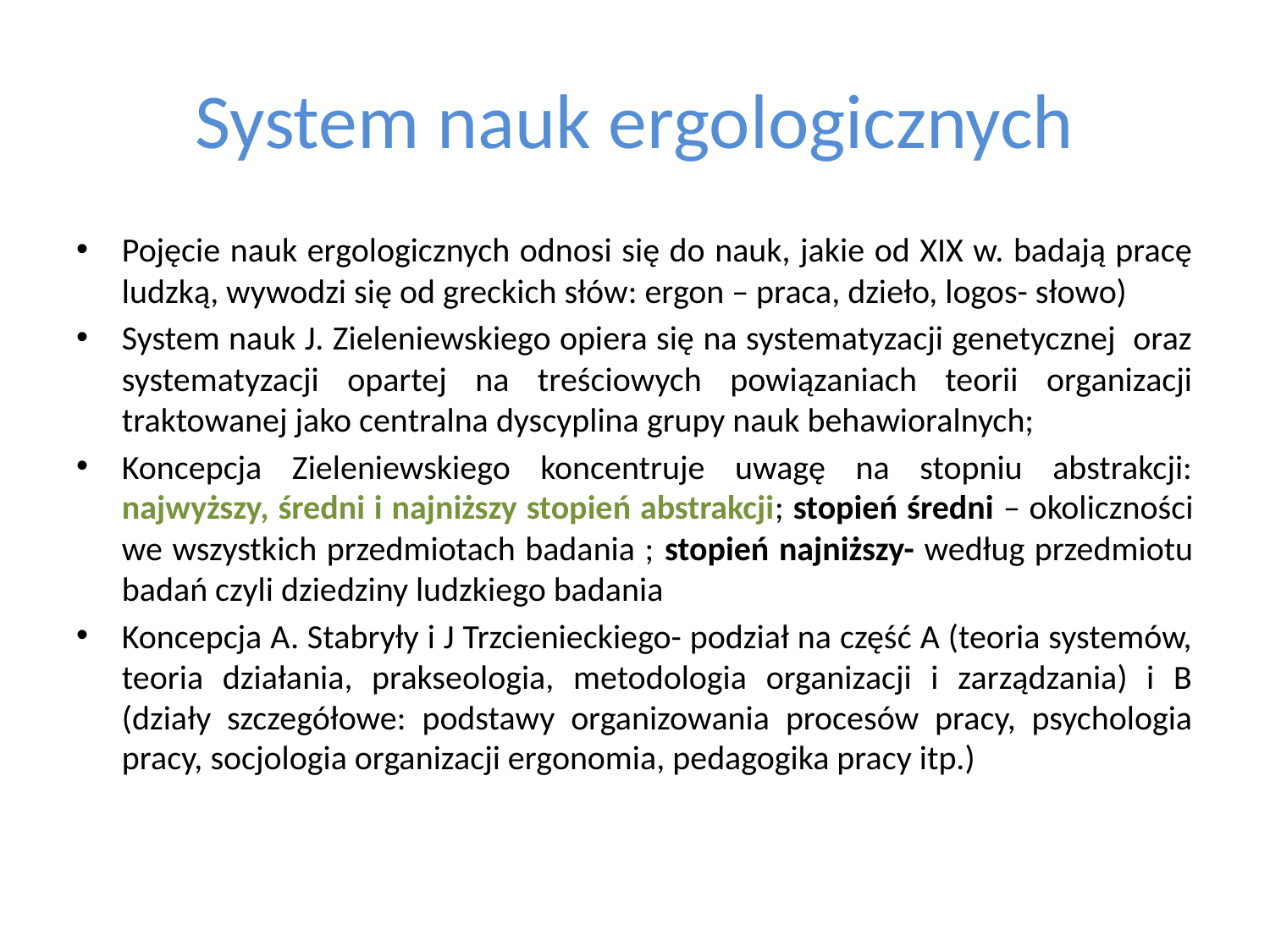

# System nauk ergologicznych
Pojęcie nauk ergologicznych odnosi się do nauk, jakie od XIX w. badają pracę ludzką, wywodzi się od greckich słów: ergon – praca, dzieło, logos- słowo)
System nauk J. Zieleniewskiego opiera się na systematyzacji genetycznej  oraz systematyzacji opartej na treściowych powiązaniach teorii organizacji traktowanej jako centralna dyscyplina grupy nauk behawioralnych;
Koncepcja Zieleniewskiego koncentruje uwagę na stopniu abstrakcji: najwyższy, średni i najniższy stopień abstrakcji; stopień średni – okoliczności we wszystkich przedmiotach badania ; stopień najniższy- według przedmiotu badań czyli dziedziny ludzkiego badania
Koncepcja A. Stabryły i J Trzcienieckiego- podział na część A (teoria systemów, teoria działania, prakseologia, metodologia organizacji i zarządzania) i B (działy szczegółowe: podstawy organizowania procesów pracy, psychologia pracy, socjologia organizacji ergonomia, pedagogika pracy itp.)